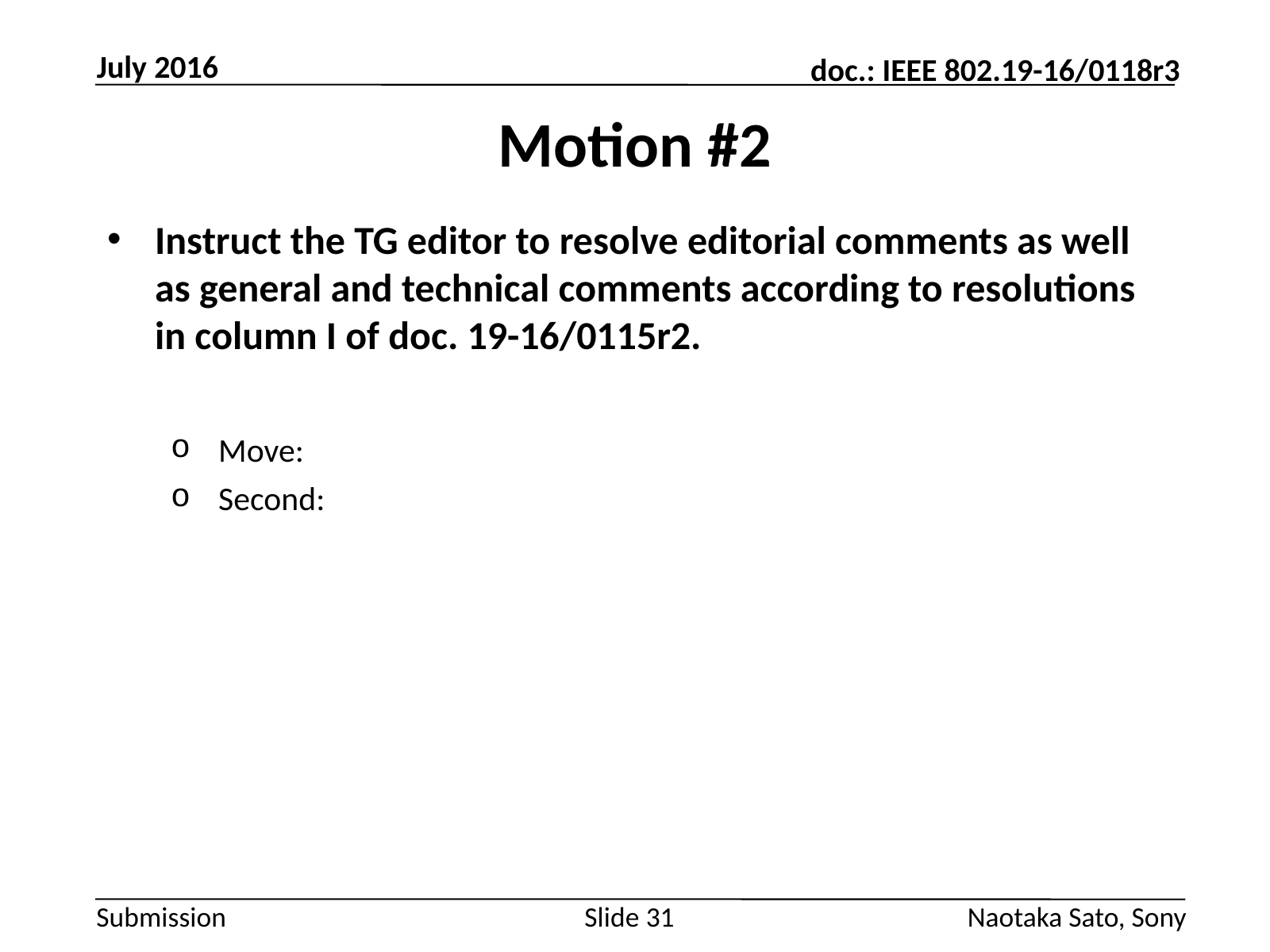

July 2016
# Motion #2
Instruct the TG editor to resolve editorial comments as well as general and technical comments according to resolutions in column I of doc. 19-16/0115r2.

Move:
Second:

Slide 31
Naotaka Sato, Sony